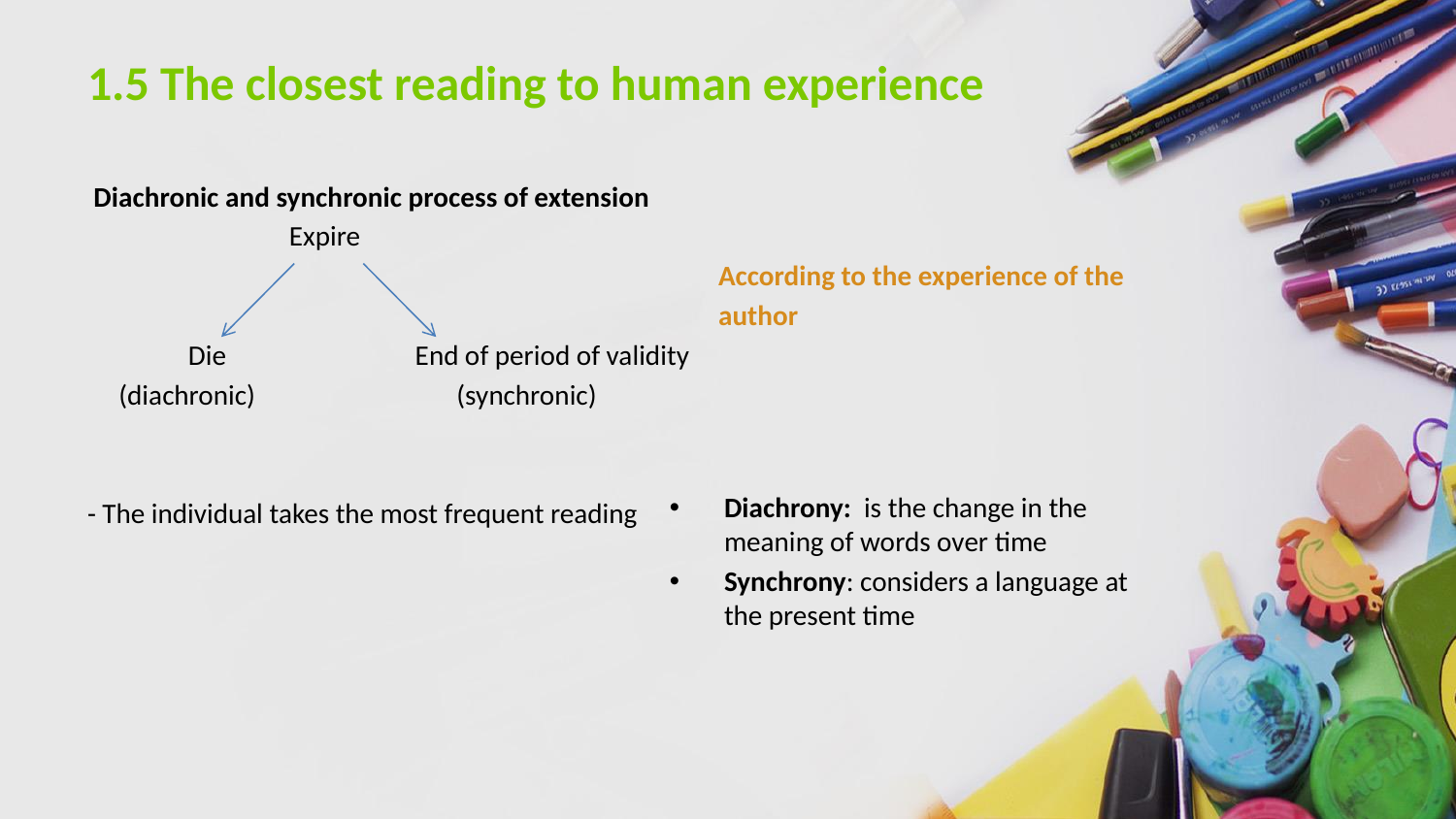

# 1.5 The closest reading to human experience
 Diachronic and synchronic process of extension
                                Expire
                                                                                                    According to the experience of the
                                                                                                    author
                Die                              End of period of validity
     (diachronic)                                (synchronic)

- The individual takes the most frequent reading
Diachrony:  is the change in the meaning of words over time
Synchrony: considers a language at the present time